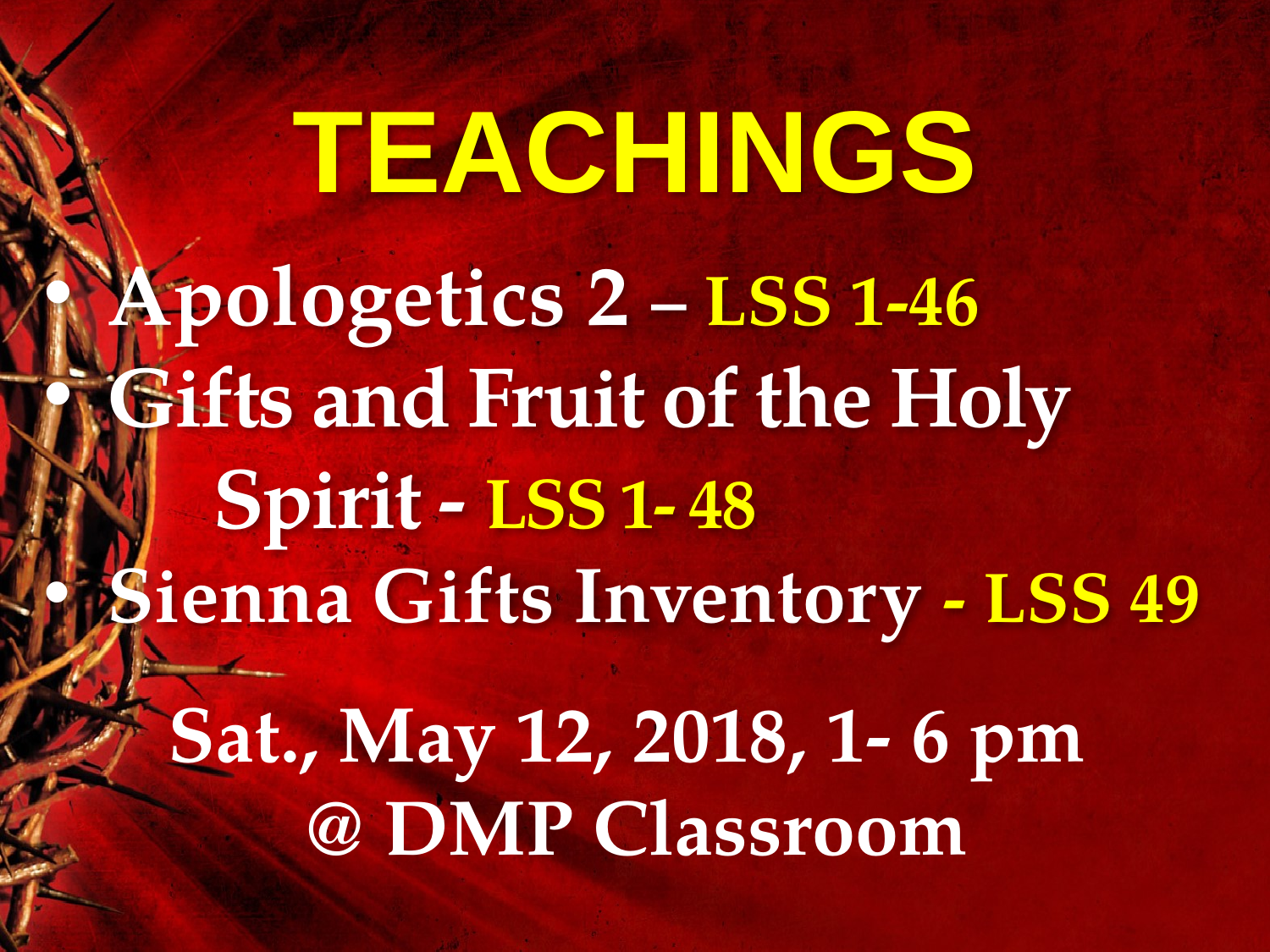

# TEACHINGS
Apologetics 2 – LSS 1-46
Gifts and Fruit of the Holy
         Spirit - LSS 1- 48
Sienna Gifts Inventory - LSS 49
Sat., May 12, 2018, 1- 6 pm
 @ DMP Classroom